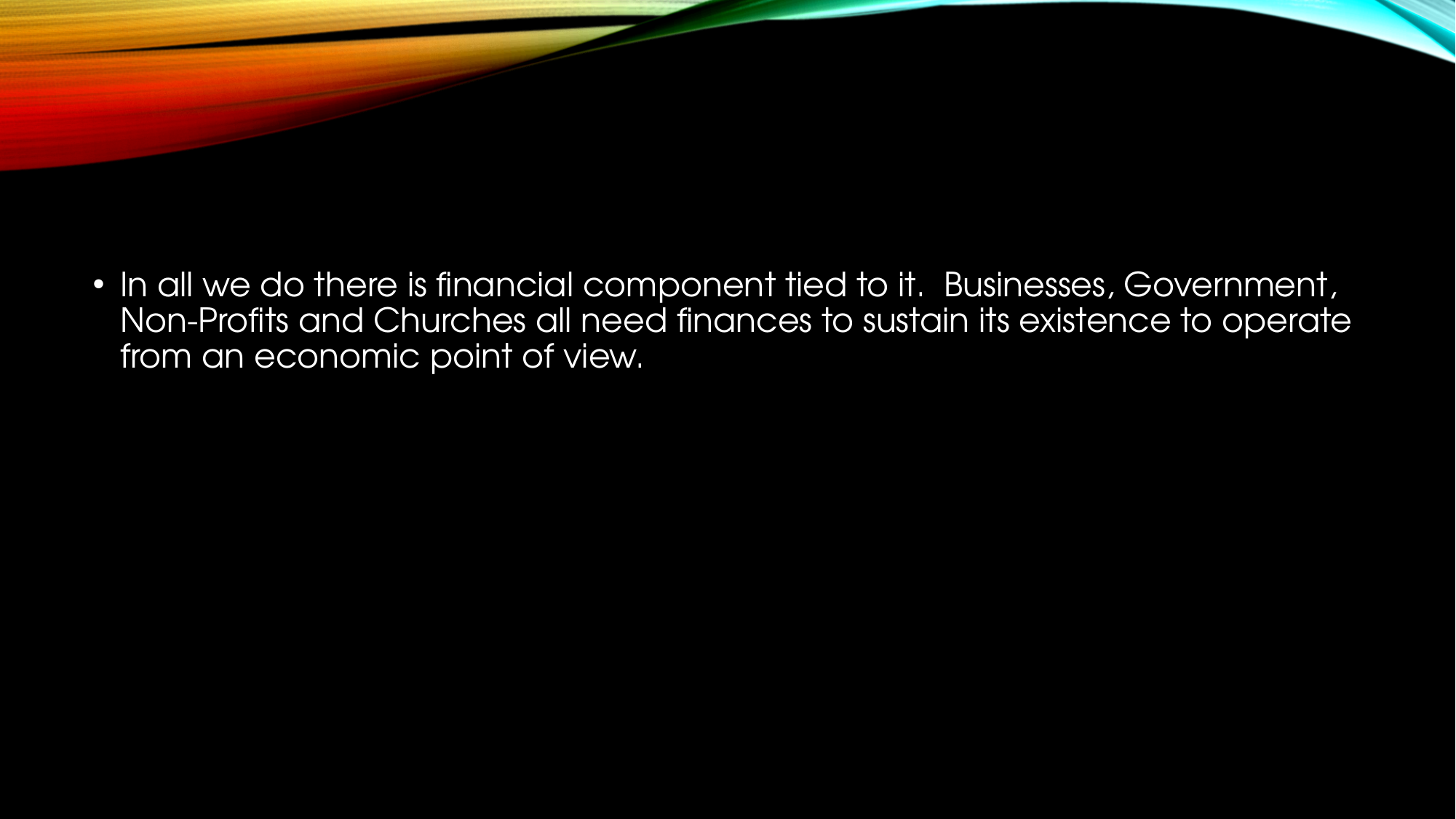

#
In all we do there is financial component tied to it.  Businesses, Government, Non-Profits and Churches all need finances to sustain its existence to operate from an economic point of view.